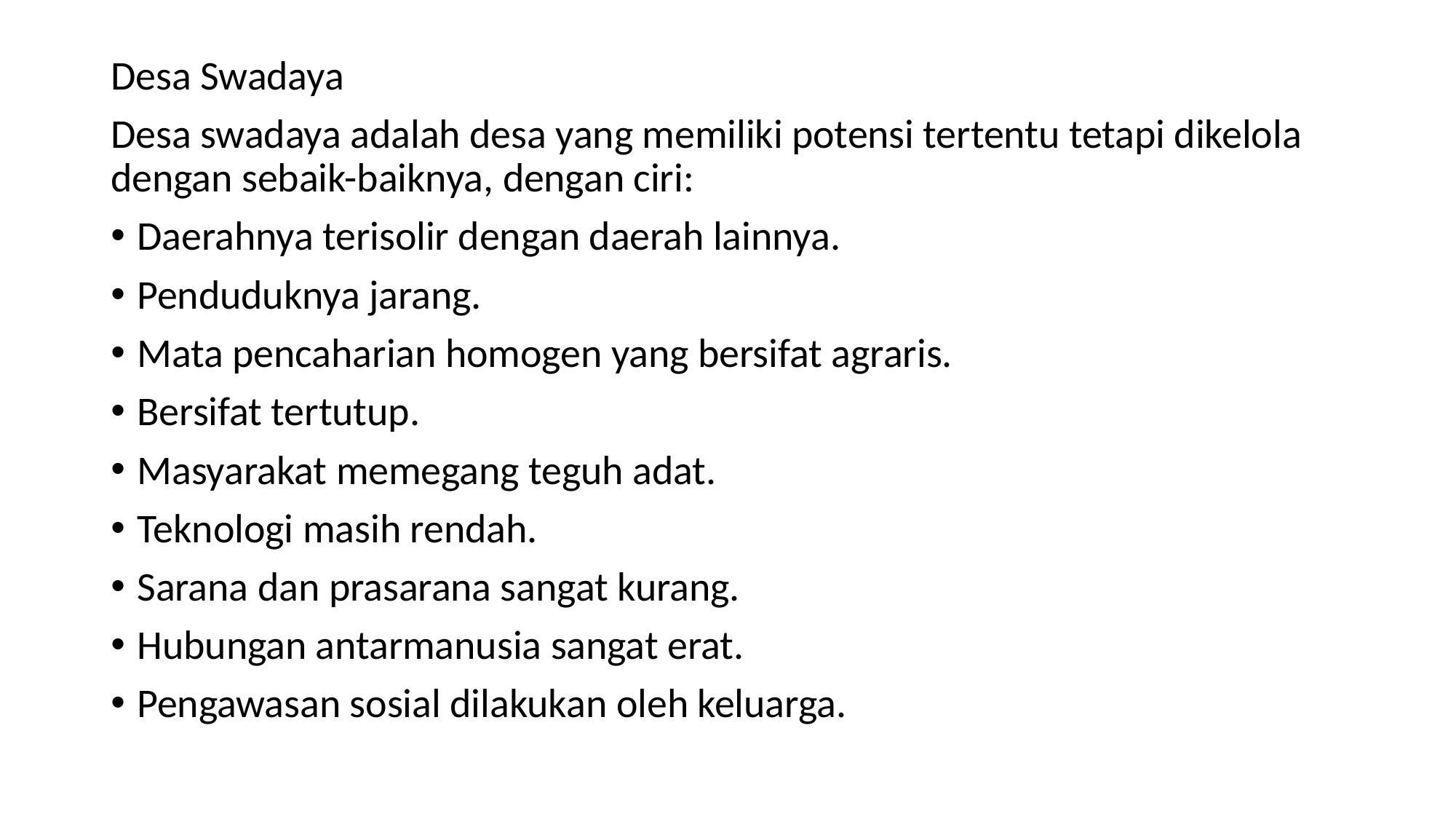

Desa Swadaya
Desa swadaya adalah desa yang memiliki potensi tertentu tetapi dikelola dengan sebaik-baiknya, dengan ciri:
Daerahnya terisolir dengan daerah lainnya.
Penduduknya jarang.
Mata pencaharian homogen yang bersifat agraris.
Bersifat tertutup.
Masyarakat memegang teguh adat.
Teknologi masih rendah.
Sarana dan prasarana sangat kurang.
Hubungan antarmanusia sangat erat.
Pengawasan sosial dilakukan oleh keluarga.